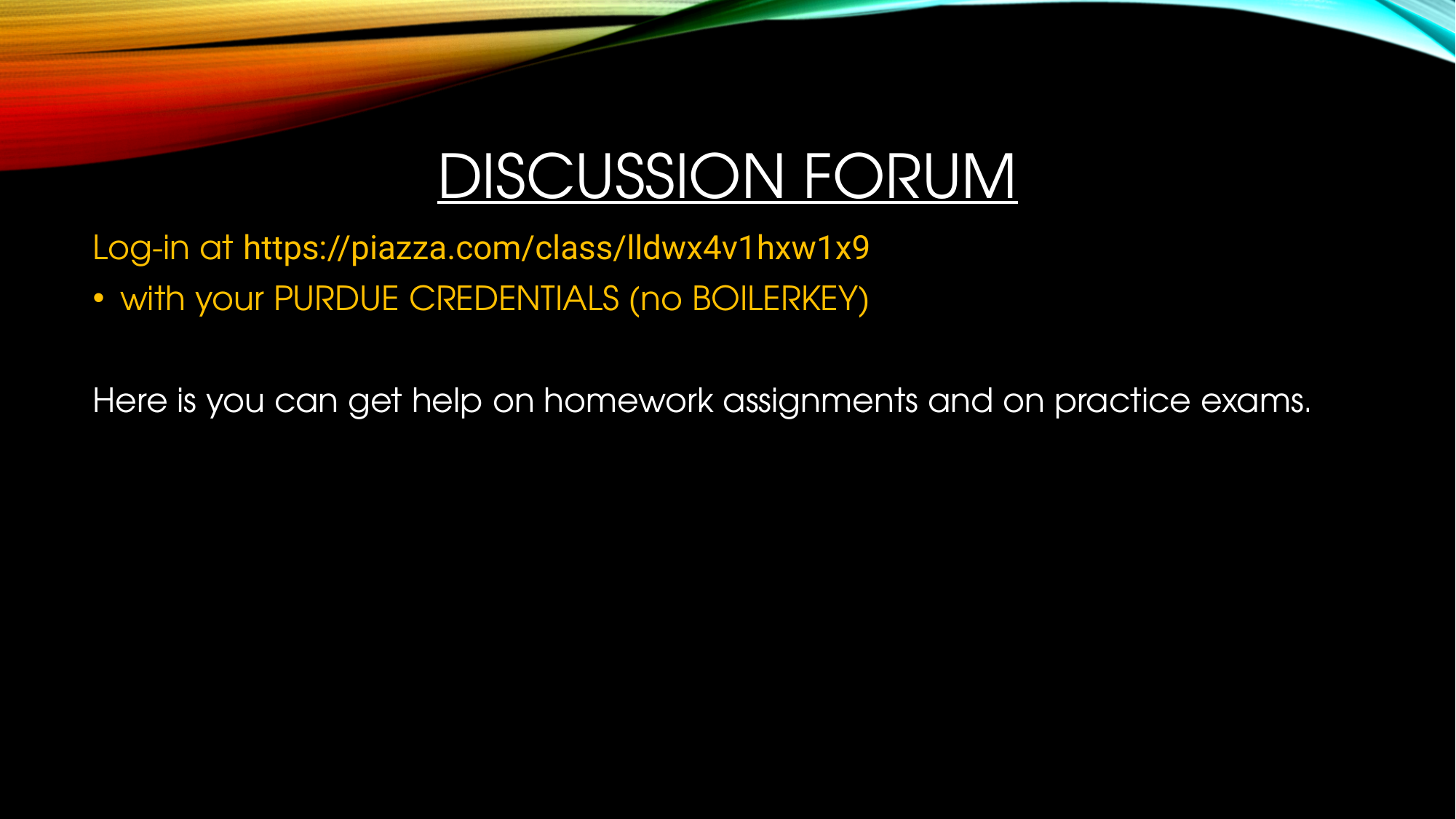

# DISCUSSION FORUM
Log-in at https://piazza.com/class/lldwx4v1hxw1x9
with your PURDUE CREDENTIALS (no BOILERKEY)

Here is you can get help on homework assignments and on practice exams.